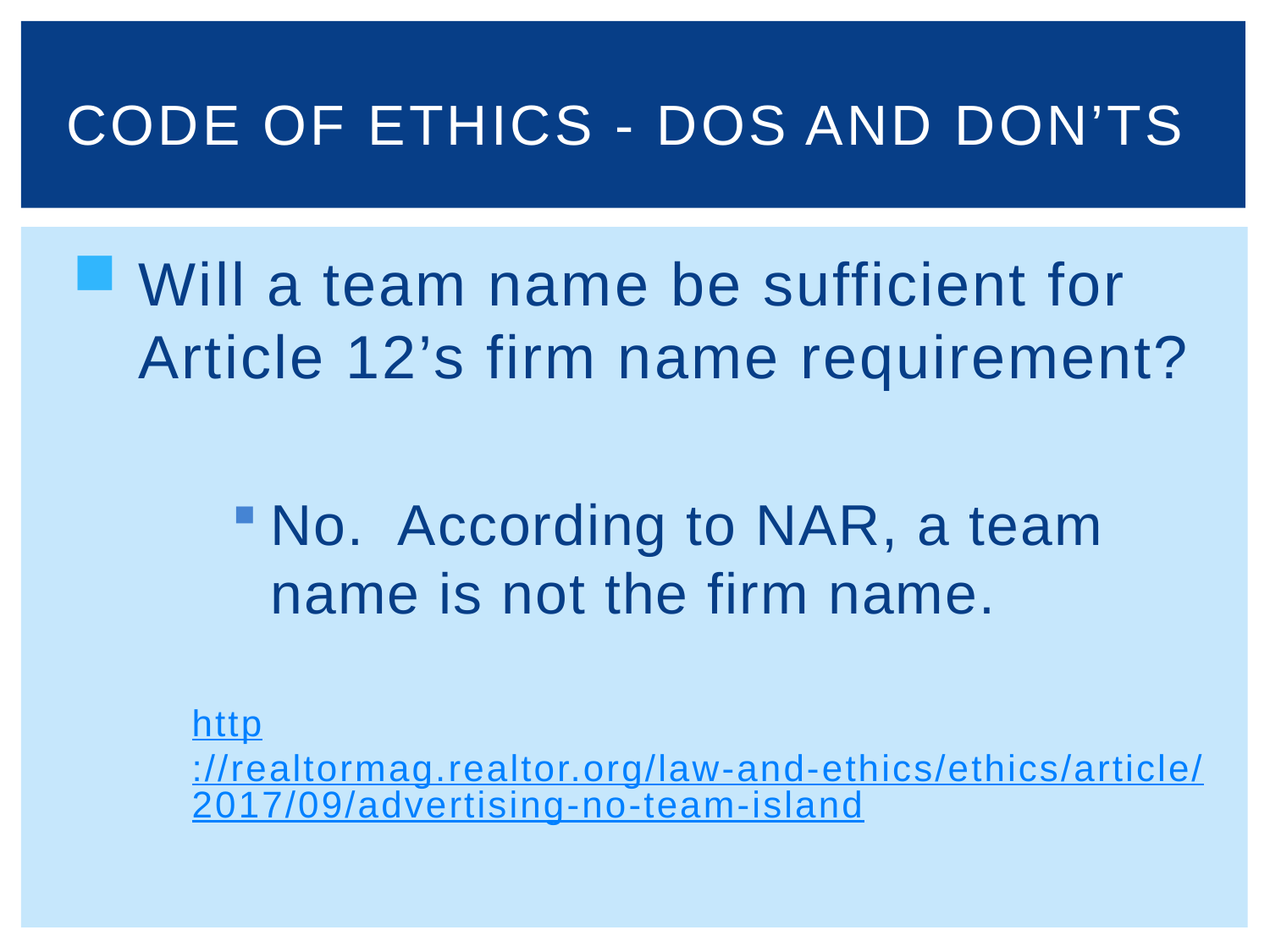

# Code of Ethics - Dos and Don’ts
Will a team name be sufficient for Article 12’s firm name requirement?

No.  According to NAR, a team name is not the firm name.

http://realtormag.realtor.org/law-and-ethics/ethics/article/2017/09/advertising-no-team-island